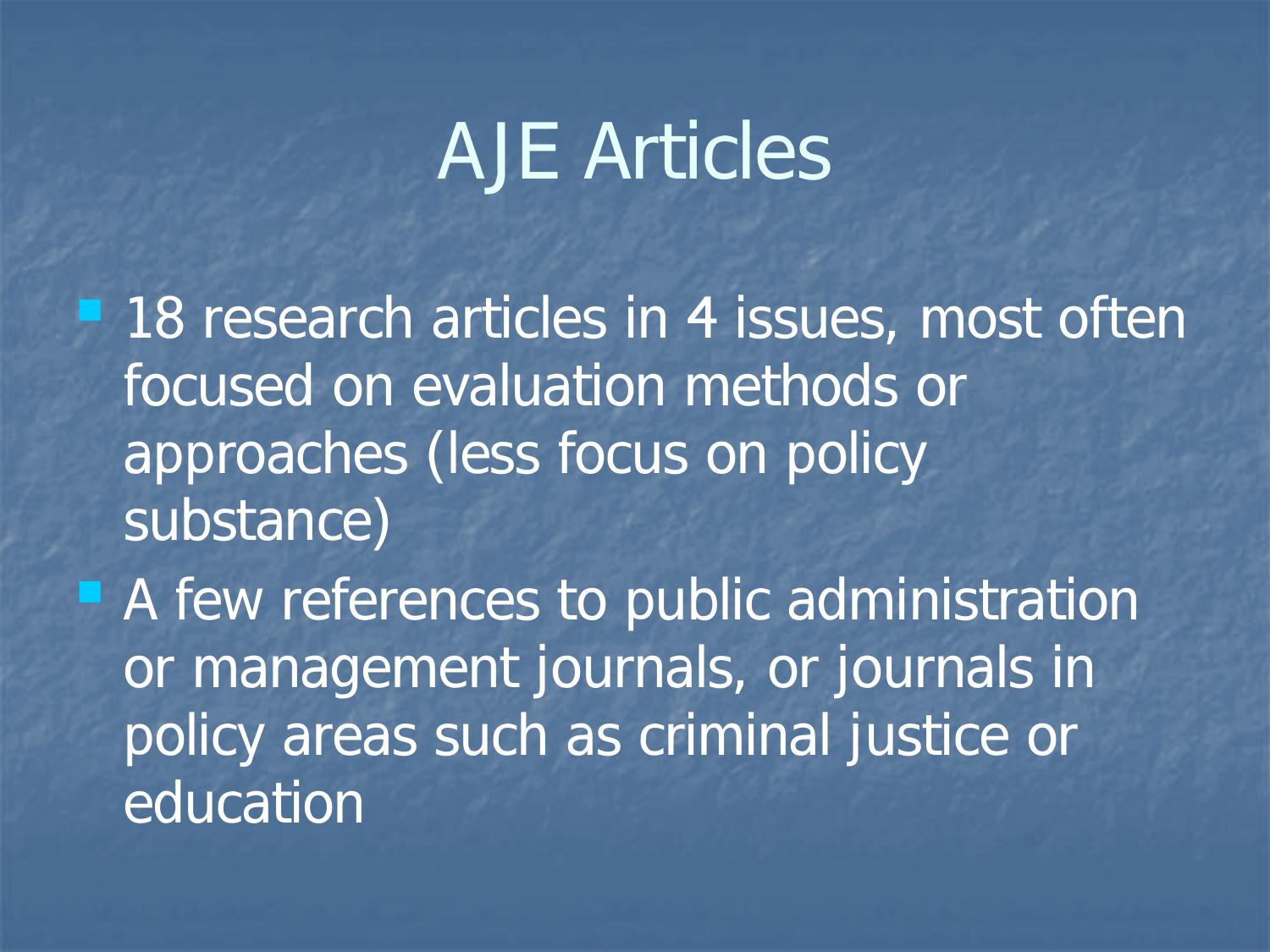

# AJE Articles
18 research articles in 4 issues, most often focused on evaluation methods or approaches (less focus on policy substance)
A few references to public administration or management journals, or journals in policy areas such as criminal justice or education